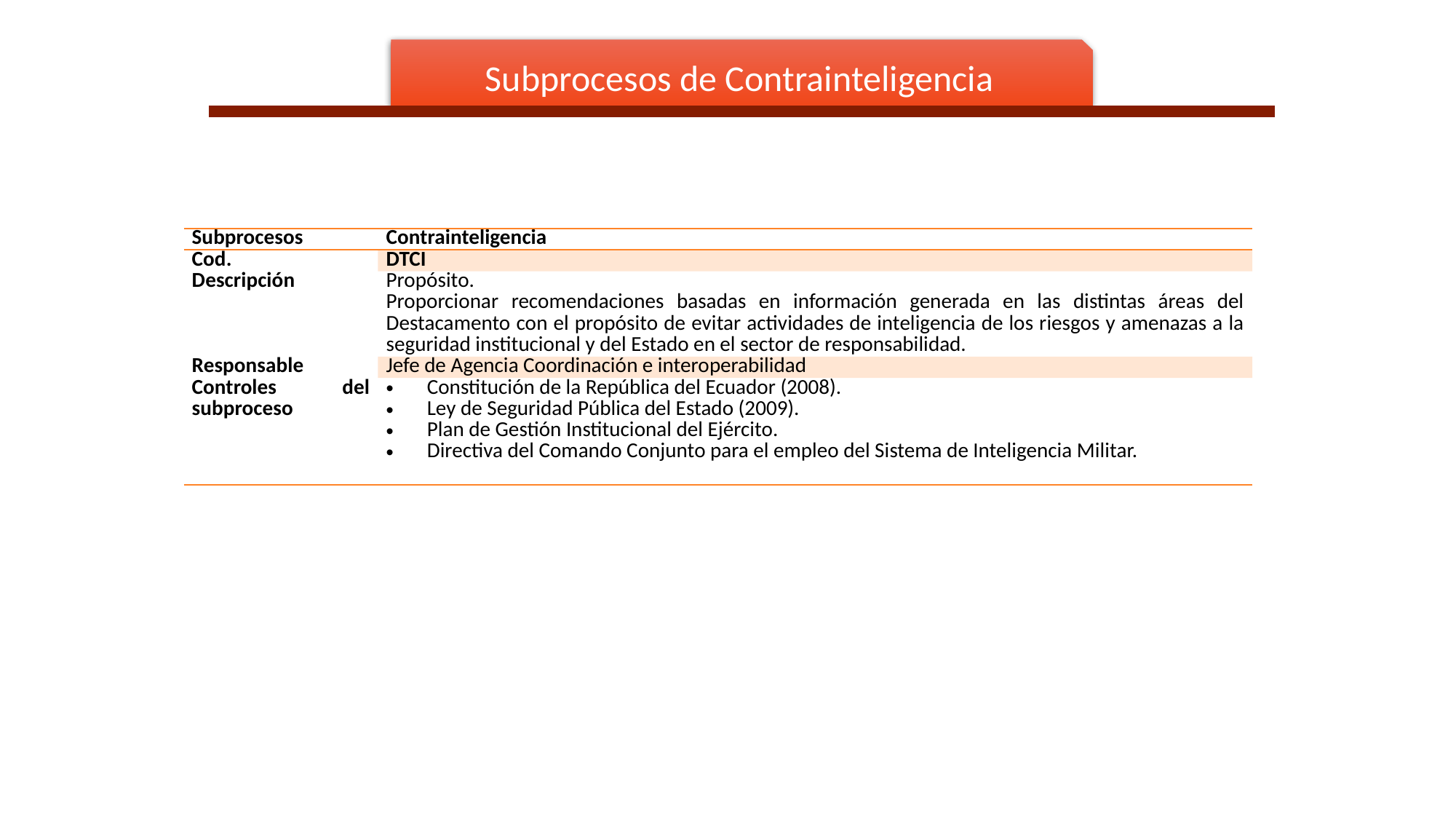

Subprocesos de Contrainteligencia

| Subprocesos | Contrainteligencia |
| --- | --- |
| Cod. | DTCI |
| Descripción | Propósito. Proporcionar recomendaciones basadas en información generada en las distintas áreas del Destacamento con el propósito de evitar actividades de inteligencia de los riesgos y amenazas a la seguridad institucional y del Estado en el sector de responsabilidad. |
| Responsable | Jefe de Agencia Coordinación e interoperabilidad |
| Controles del subproceso | Constitución de la República del Ecuador (2008). Ley de Seguridad Pública del Estado (2009). Plan de Gestión Institucional del Ejército. Directiva del Comando Conjunto para el empleo del Sistema de Inteligencia Militar. |